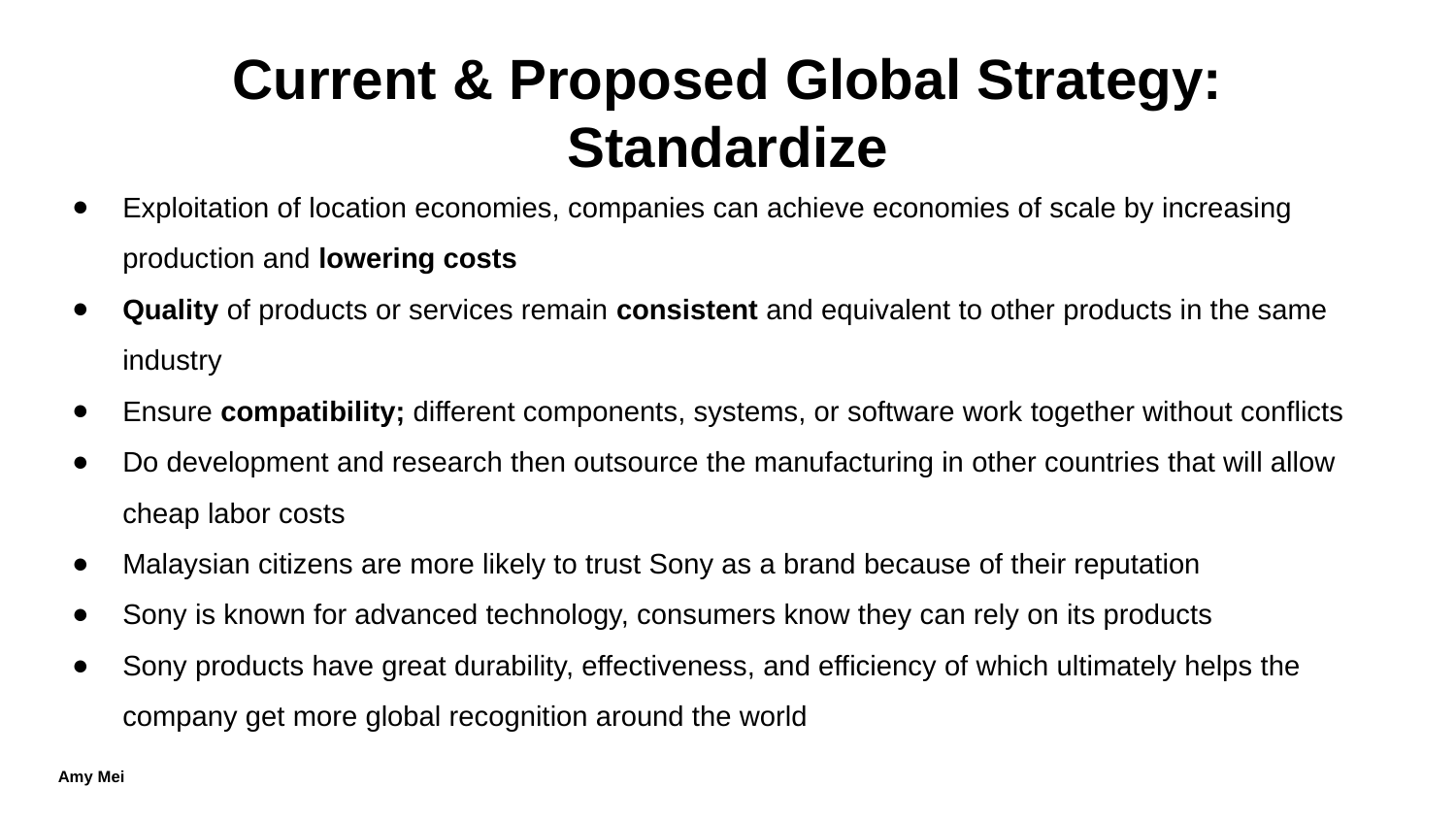

# Current & Proposed Global Strategy:
Standardize

Exploitation of location economies, companies can achieve economies of scale by increasing production and lowering costs
Quality of products or services remain consistent and equivalent to other products in the same industry
Ensure compatibility; different components, systems, or software work together without conflicts
Do development and research then outsource the manufacturing in other countries that will allow cheap labor costs
Malaysian citizens are more likely to trust Sony as a brand because of their reputation
Sony is known for advanced technology, consumers know they can rely on its products
Sony products have great durability, effectiveness, and efficiency of which ultimately helps the company get more global recognition around the world

Amy Mei